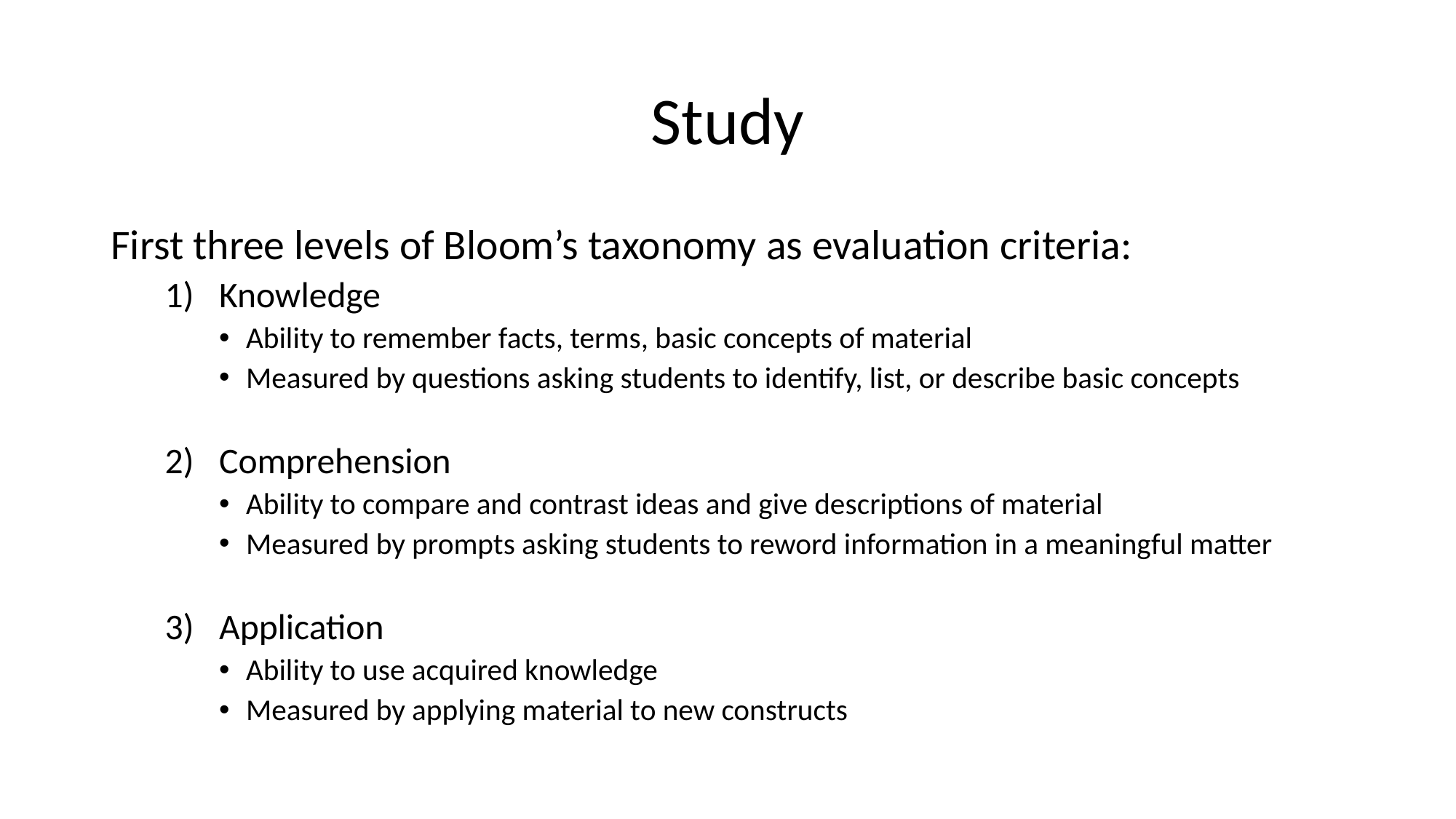

# Study
First three levels of Bloom’s taxonomy as evaluation criteria:
Knowledge
Ability to remember facts, terms, basic concepts of material
Measured by questions asking students to identify, list, or describe basic concepts

Comprehension
Ability to compare and contrast ideas and give descriptions of material
Measured by prompts asking students to reword information in a meaningful matter

Application
Ability to use acquired knowledge
Measured by applying material to new constructs